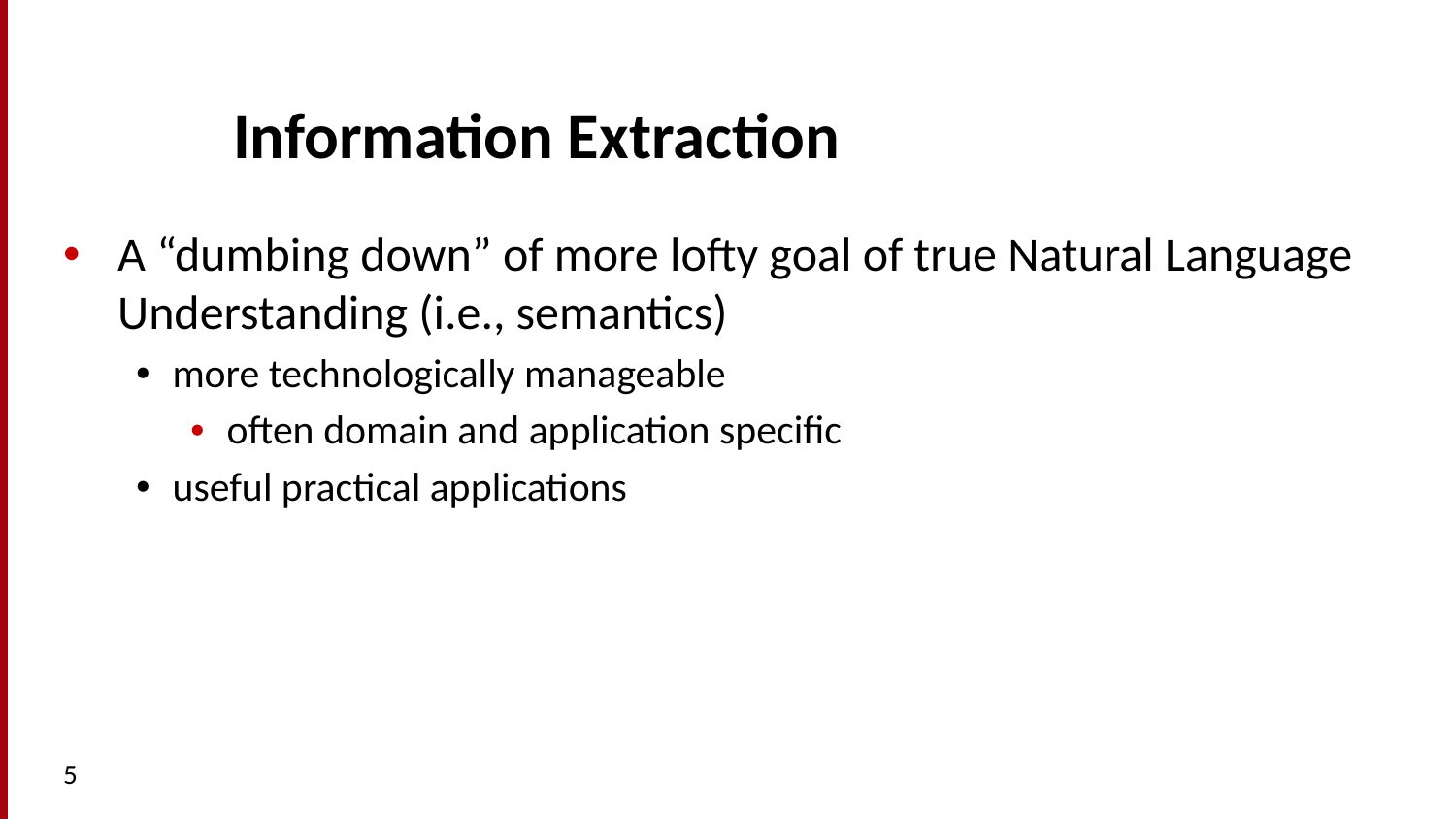

# Information Extraction
A “dumbing down” of more lofty goal of true Natural Language Understanding (i.e., semantics)
more technologically manageable
often domain and application specific
useful practical applications

5